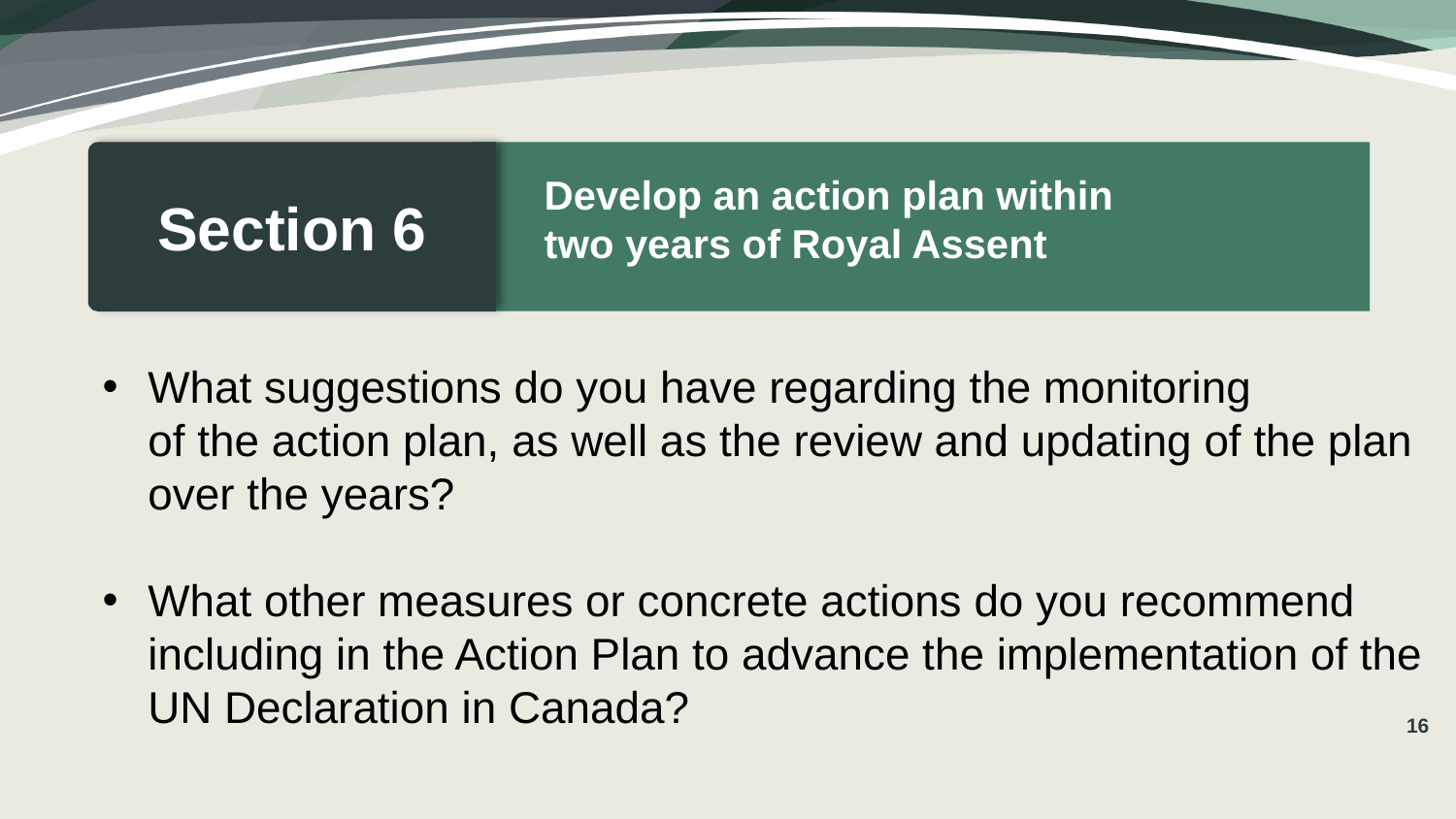

Develop an action plan within
two years of Royal Assent
Section 6
What suggestions do you have regarding the monitoring
of the action plan, as well as the review and updating of the plan
over the years?

What other measures or concrete actions do you recommend including in the Action Plan to advance the implementation of the UN Declaration in Canada?

16